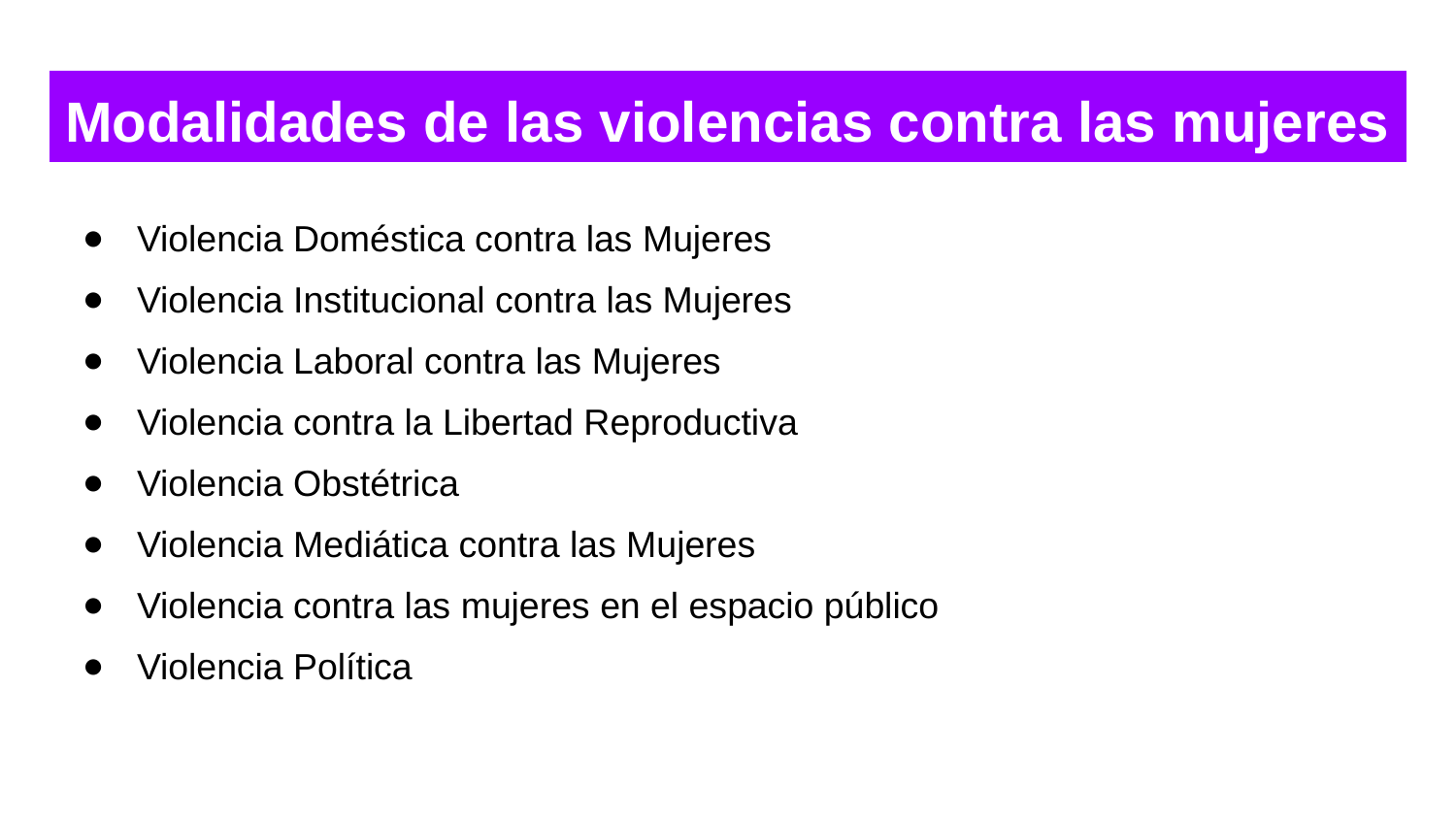

# Modalidades de las violencias contra las mujeres
Violencia Doméstica contra las Mujeres
Violencia Institucional contra las Mujeres
Violencia Laboral contra las Mujeres
Violencia contra la Libertad Reproductiva
Violencia Obstétrica
Violencia Mediática contra las Mujeres
Violencia contra las mujeres en el espacio público
Violencia Política